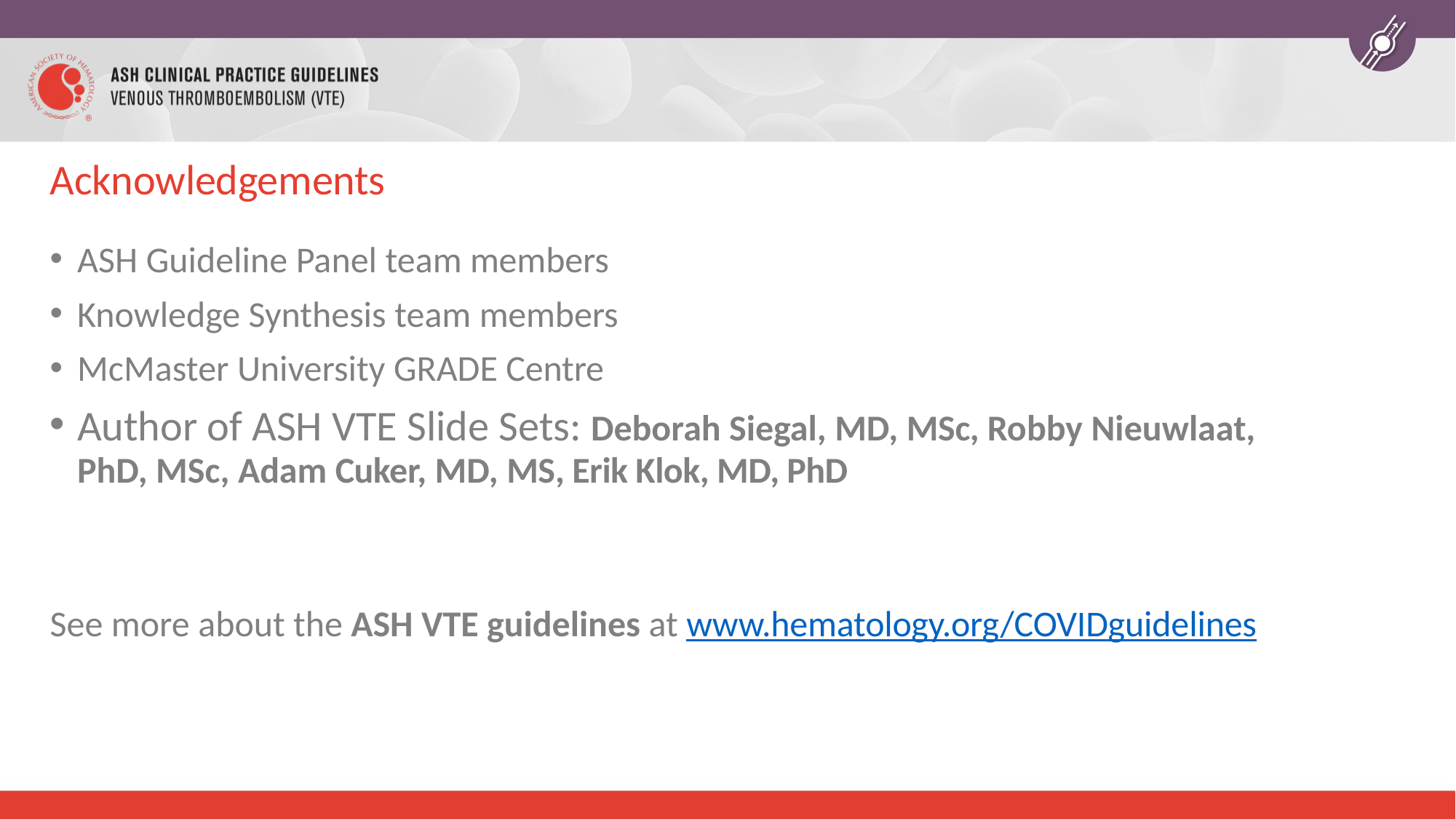

# Acknowledgements
ASH Guideline Panel team members
Knowledge Synthesis team members
McMaster University GRADE Centre
Author of ASH VTE Slide Sets: Deborah Siegal, MD, MSc, Robby Nieuwlaat, PhD, MSc, Adam Cuker, MD, MS, Erik Klok, MD, PhD
See more about the ASH VTE guidelines at www.hematology.org/COVIDguidelines